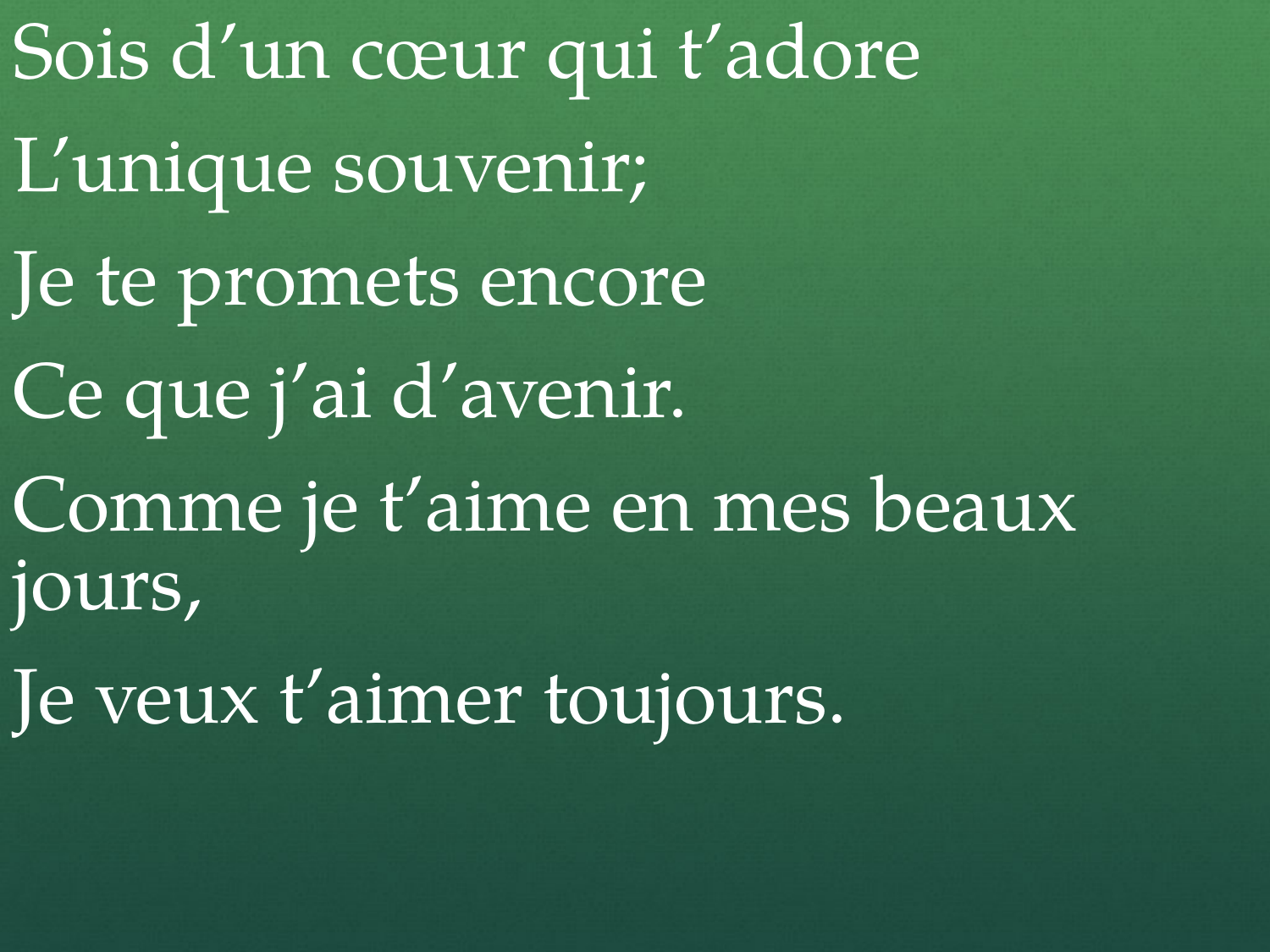

Sois d’un cœur qui t’adore
L’unique souvenir;
Je te promets encore
Ce que j’ai d’avenir.
Comme je t’aime en mes beaux jours,
Je veux t’aimer toujours.